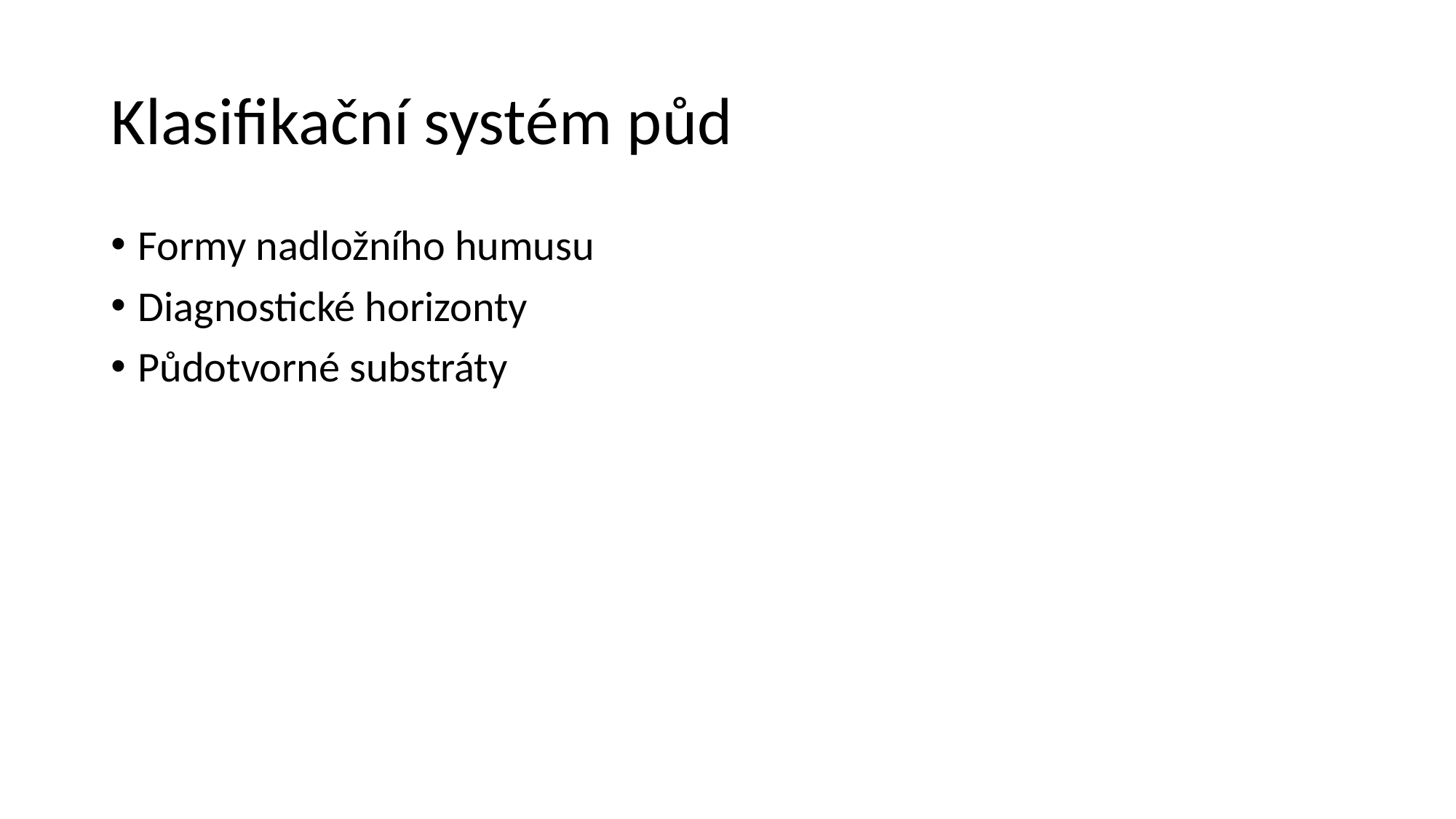

# Klasifikační systém půd
Formy nadložního humusu
Diagnostické horizonty
Půdotvorné substráty